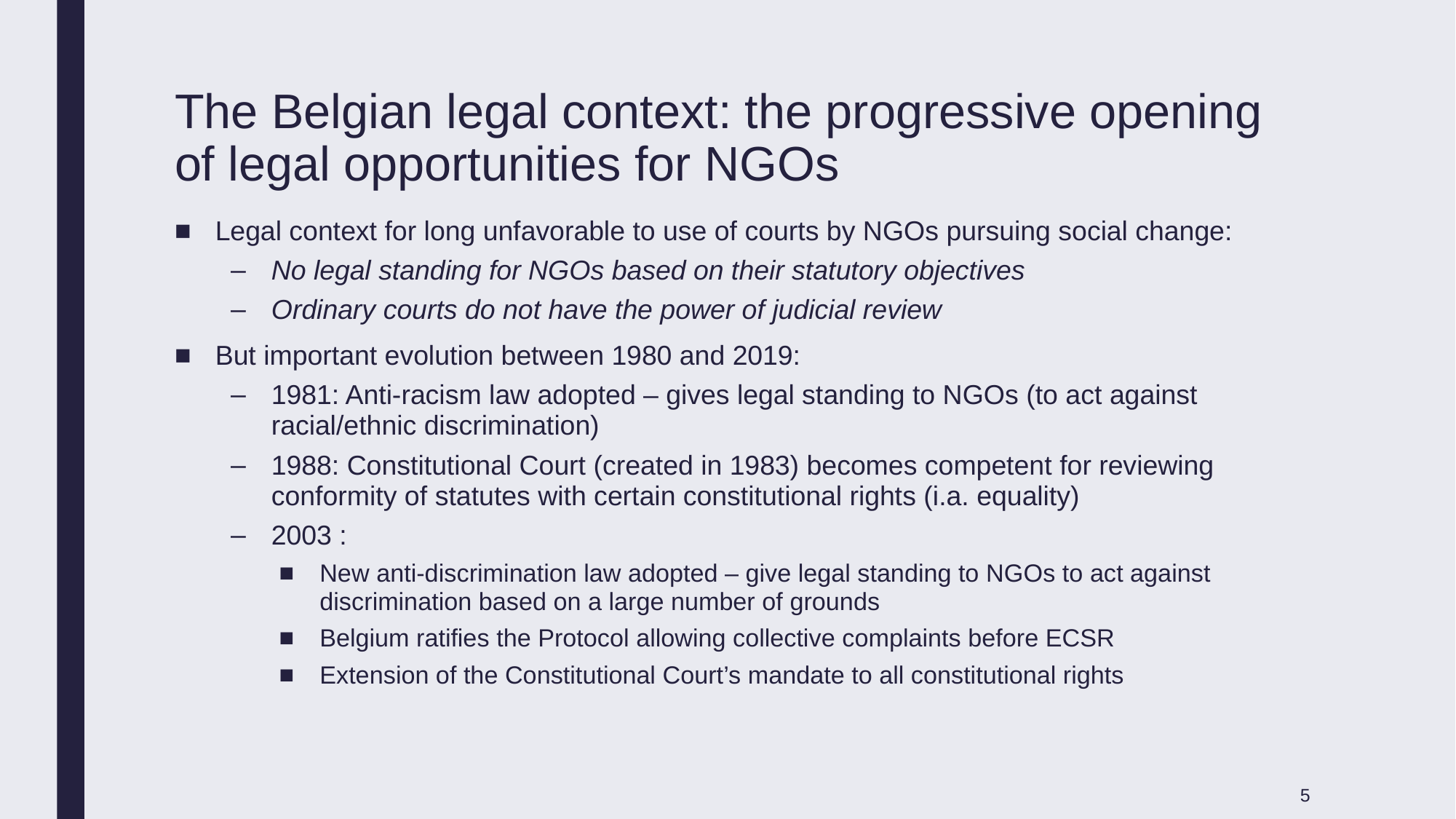

# The Belgian legal context: the progressive opening of legal opportunities for NGOs
Legal context for long unfavorable to use of courts by NGOs pursuing social change:
No legal standing for NGOs based on their statutory objectives
Ordinary courts do not have the power of judicial review
But important evolution between 1980 and 2019:
1981: Anti-racism law adopted – gives legal standing to NGOs (to act against racial/ethnic discrimination)
1988: Constitutional Court (created in 1983) becomes competent for reviewing conformity of statutes with certain constitutional rights (i.a. equality)
2003 :
New anti-discrimination law adopted – give legal standing to NGOs to act against discrimination based on a large number of grounds
Belgium ratifies the Protocol allowing collective complaints before ECSR
Extension of the Constitutional Court’s mandate to all constitutional rights
5